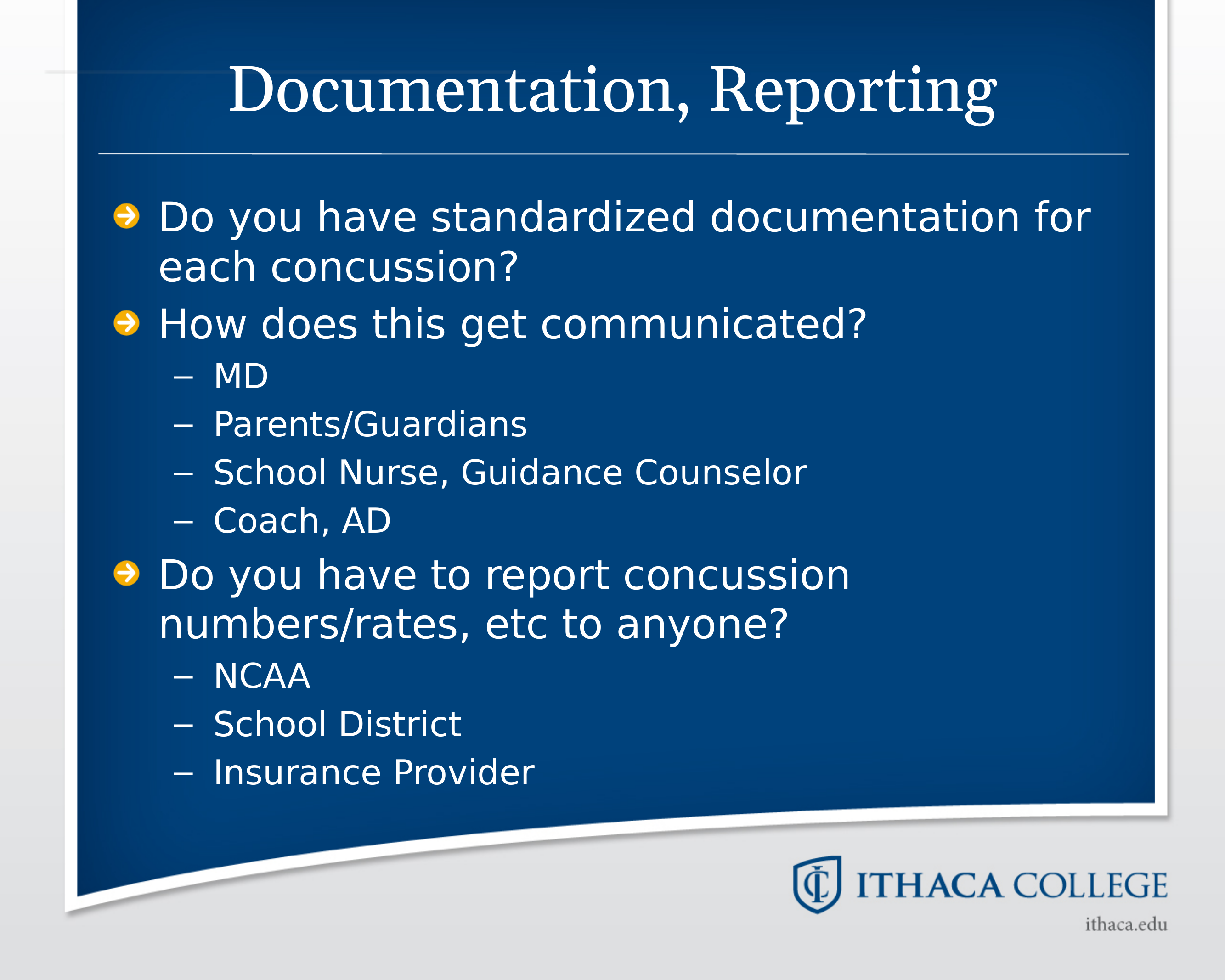

# Documentation, Reporting
Do you have standardized documentation for each concussion?
How does this get communicated?
MD
Parents/Guardians
School Nurse, Guidance Counselor
Coach, AD
Do you have to report concussion numbers/rates, etc to anyone?
NCAA
School District
Insurance Provider